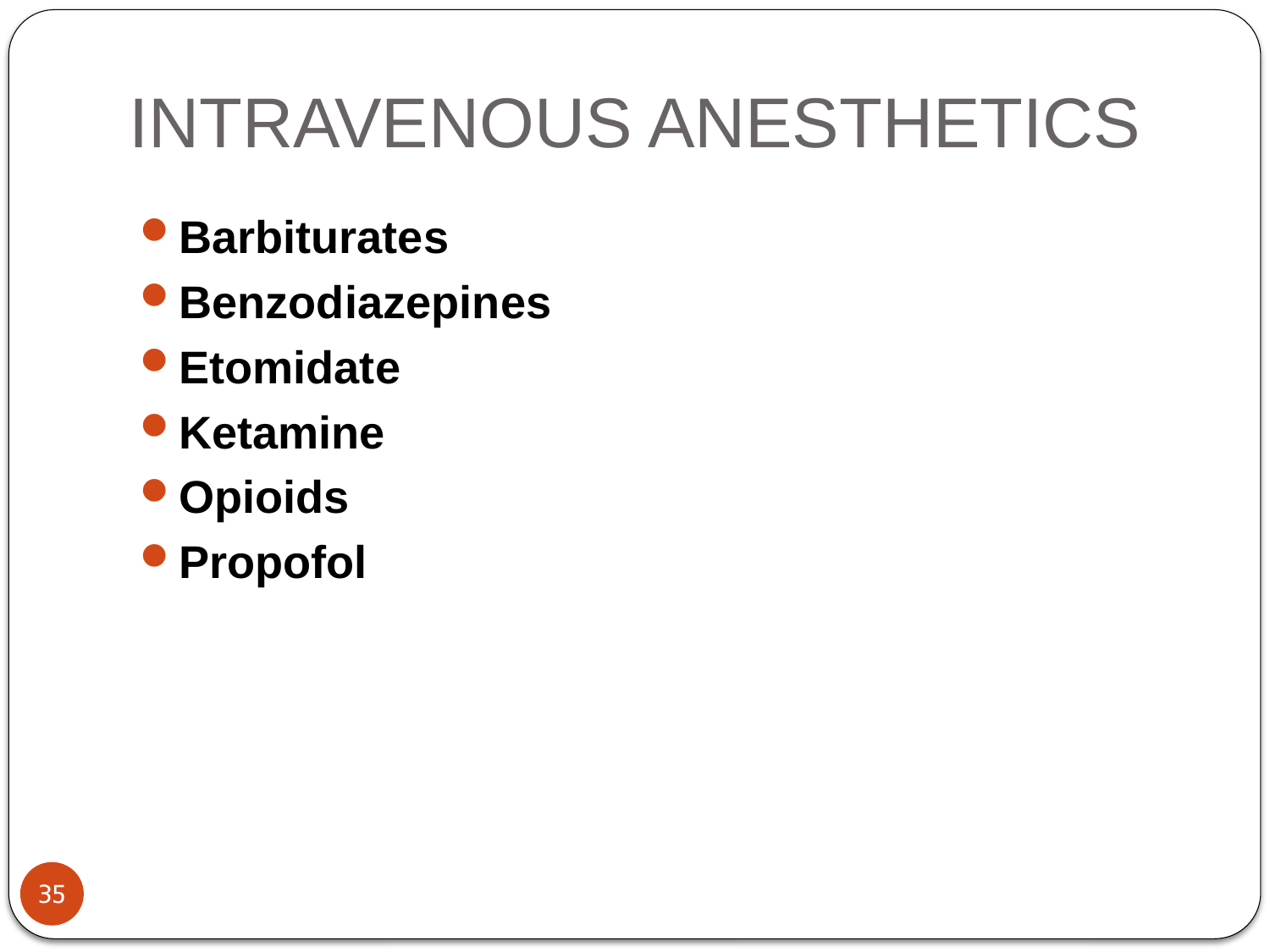

# INTRAVENOUS ANESTHETICS
Barbiturates
Benzodiazepines
Etomidate
Ketamine
Opioids
Propofol

35